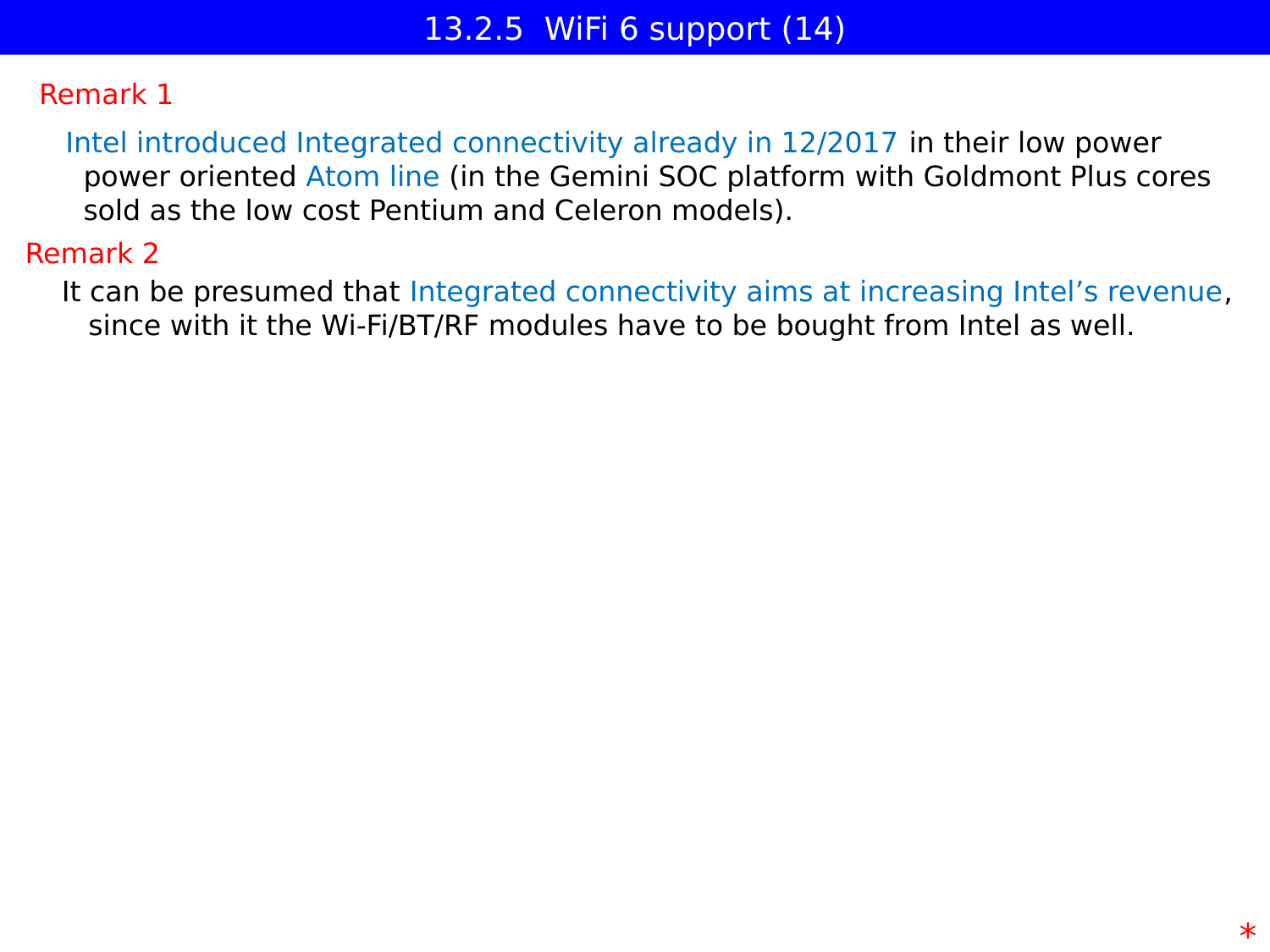

# 13.2.5  WiFi 6 support (14)
Remark 1
   Intel introduced Integrated connectivity already in 12/2017 in their low power
     power oriented Atom line (in the Gemini SOC platform with Goldmont Plus cores
     sold as the low cost Pentium and Celeron models).
Remark 2
It can be presumed that Integrated connectivity aims at increasing Intel’s revenue,
   since with it the Wi-Fi/BT/RF modules have to be bought from Intel as well.
*